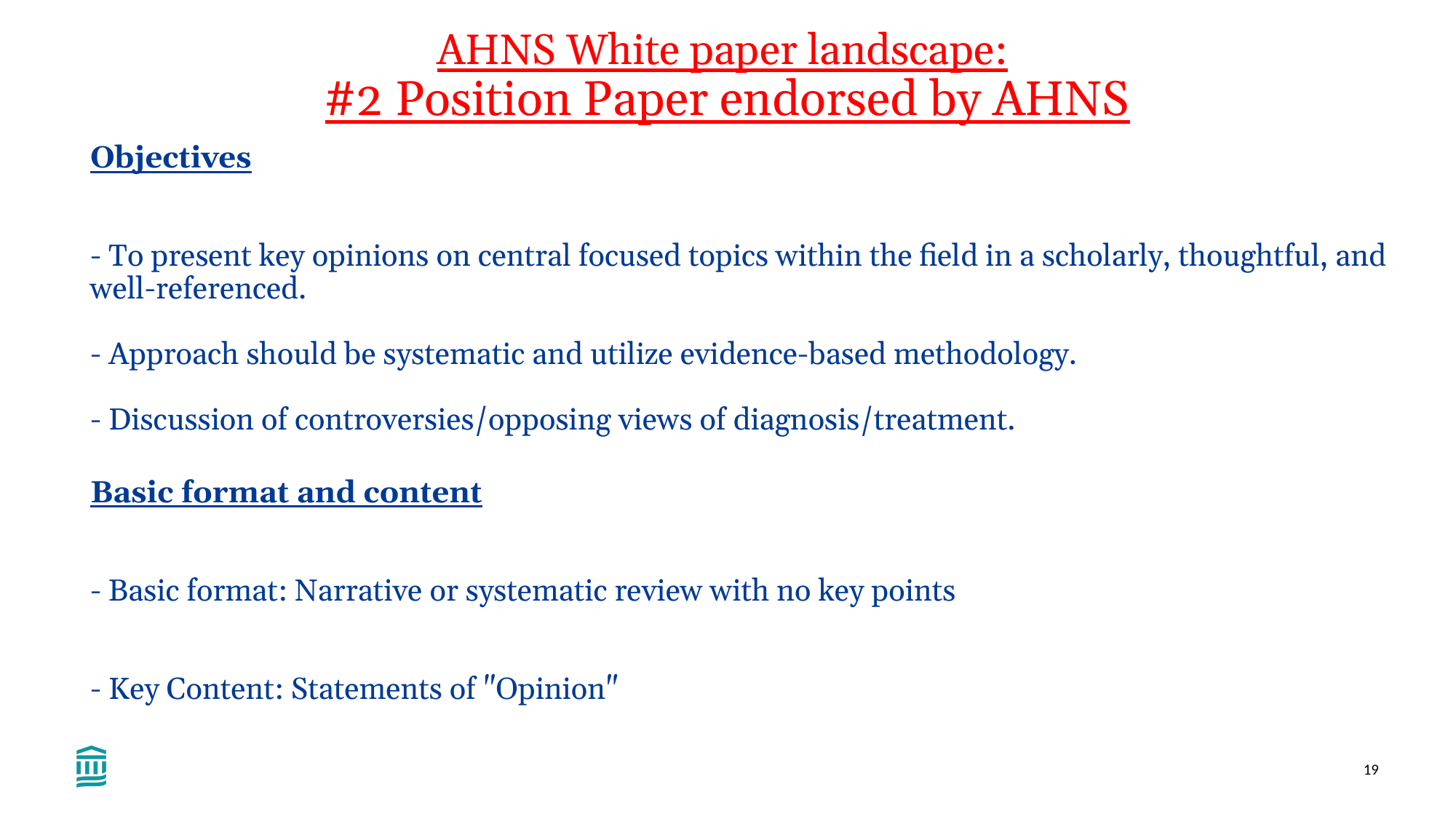

# AHNS White paper landscape: #2 Position Paper endorsed by AHNS
Objectives

- To present key opinions on central focused topics within the field in a scholarly, thoughtful, and well-referenced.

- Approach should be systematic and utilize evidence-based methodology.

- Discussion of controversies/opposing views of diagnosis/treatment.
Basic format and content

- Basic format: Narrative or systematic review with no key points

- Key Content: Statements of "Opinion"